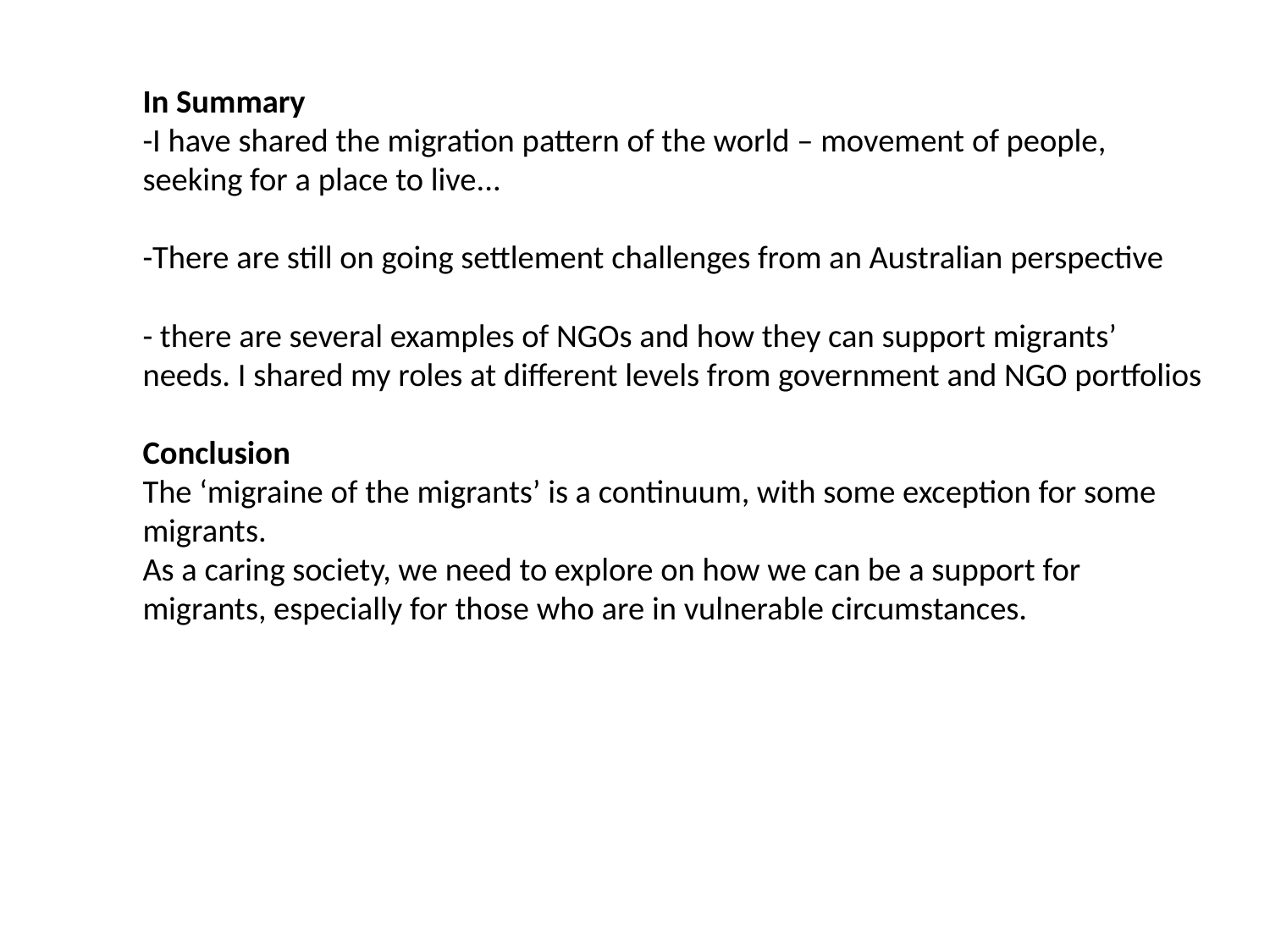

# In Summary -I have shared the migration pattern of the world – movement of people, seeking for a place to live... -There are still on going settlement challenges from an Australian perspective - there are several examples of NGOs and how they can support migrants’ needs. I shared my roles at different levels from government and NGO portfolios Conclusion The ‘migraine of the migrants’ is a continuum, with some exception for some migrants. As a caring society, we need to explore on how we can be a support for migrants, especially for those who are in vulnerable circumstances.